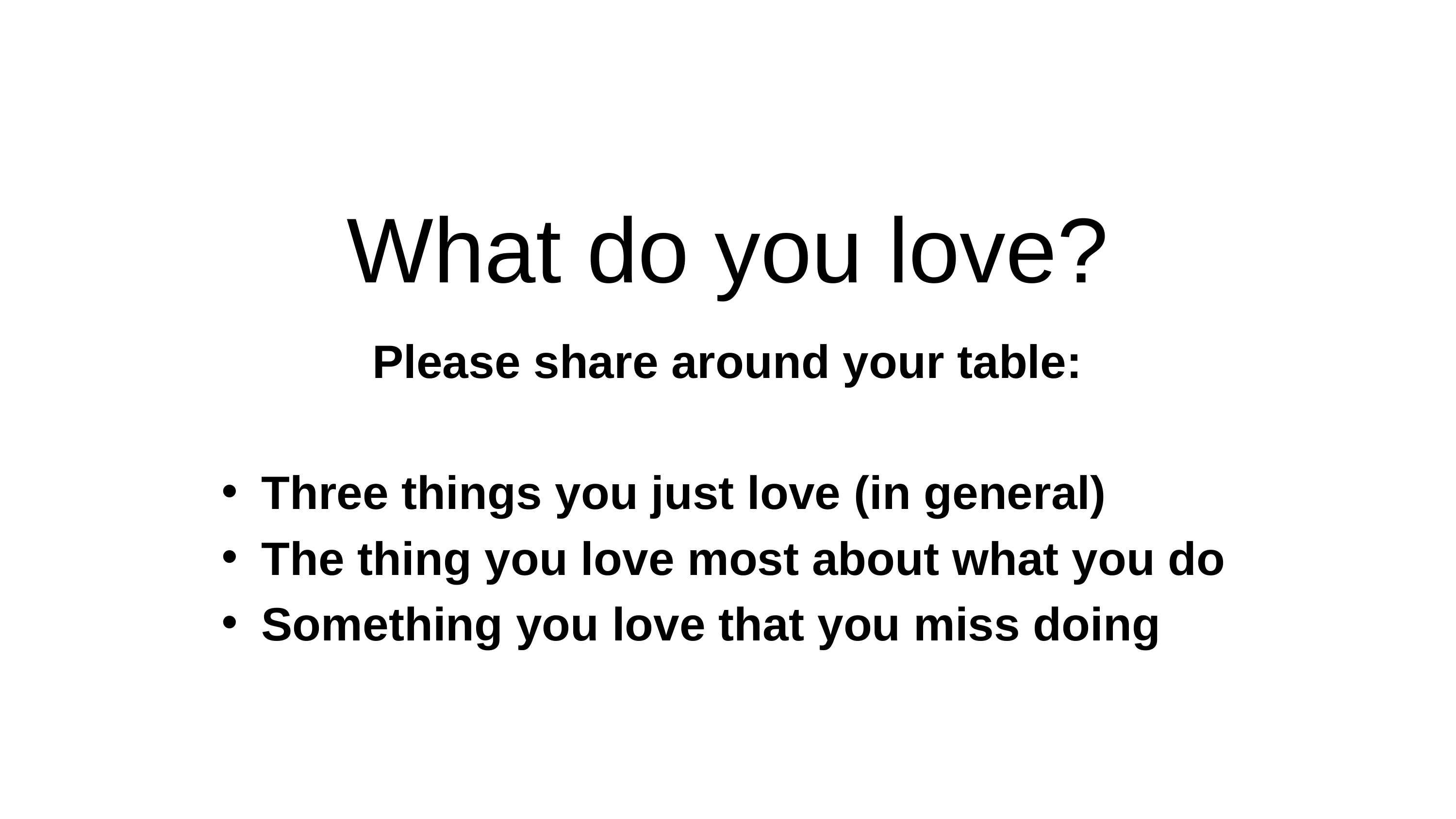

What do you love?
Please share around your table:

Three things you just love (in general)
The thing you love most about what you do
Something you love that you miss doing